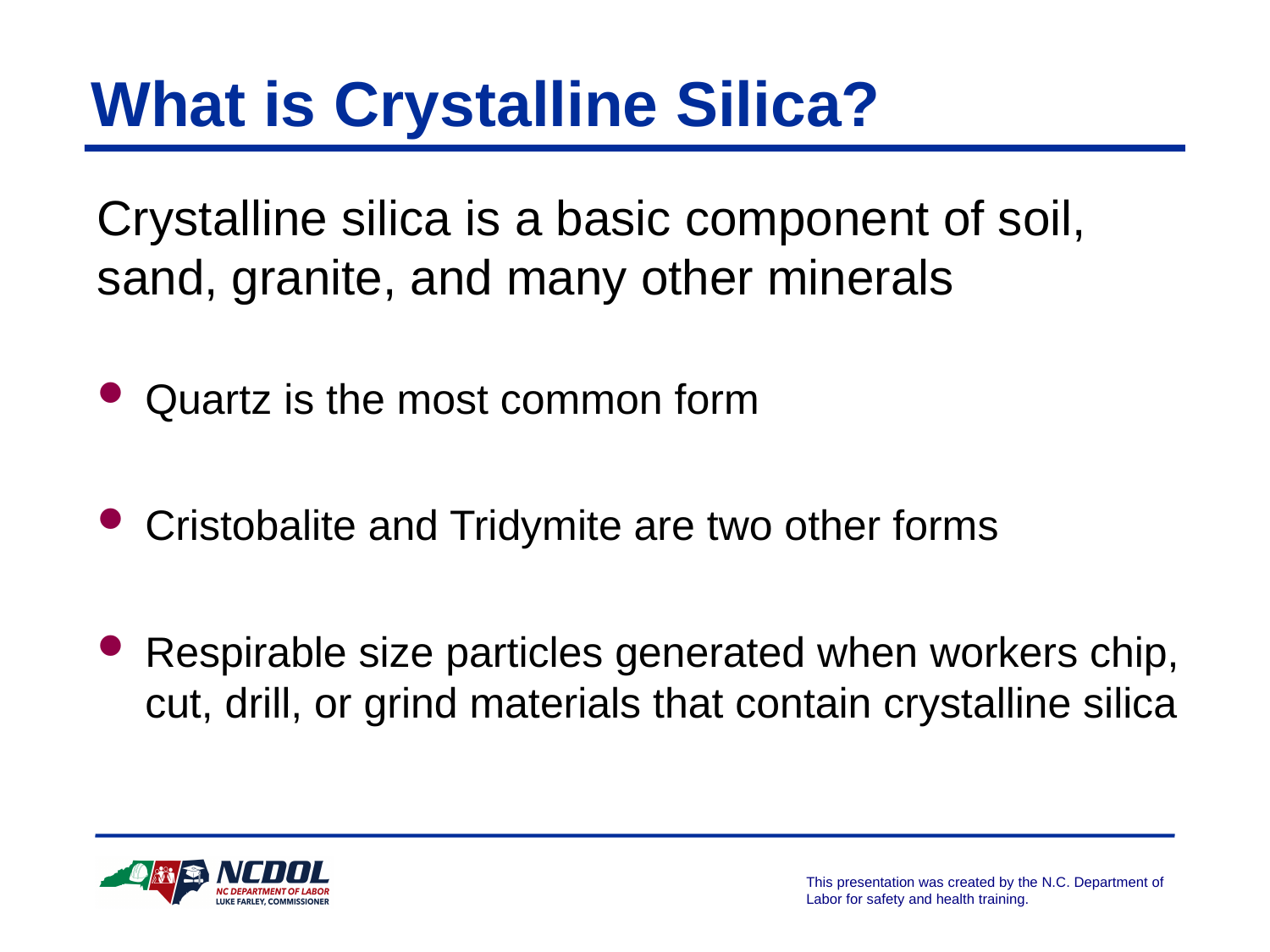

# What is Crystalline Silica?
Crystalline silica is a basic component of soil, sand, granite, and many other minerals

Quartz is the most common form

Cristobalite and Tridymite are two other forms

Respirable size particles generated when workers chip, cut, drill, or grind materials that contain crystalline silica